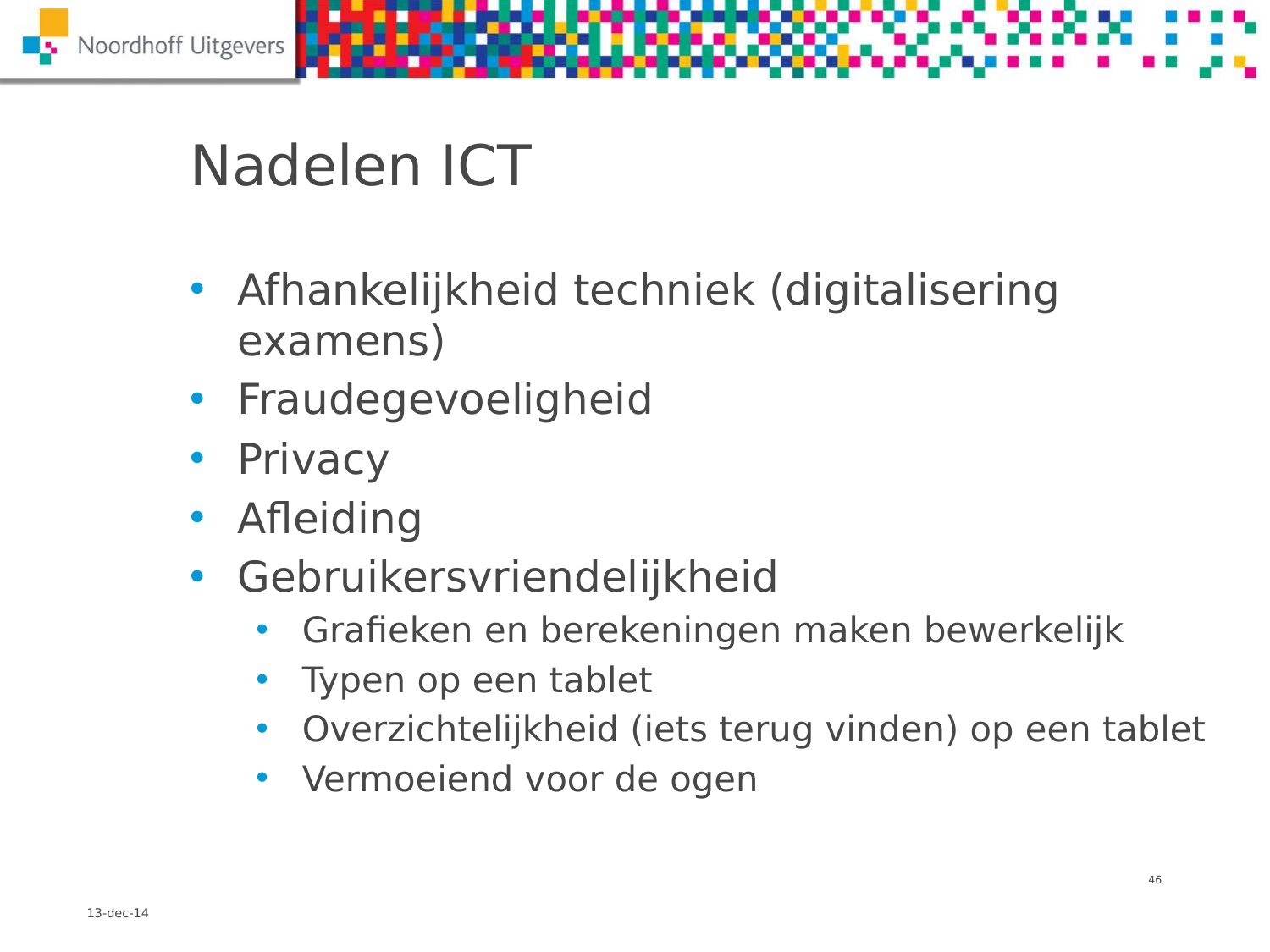

# Nadelen ICT
Afhankelijkheid techniek (digitalisering examens)
Fraudegevoeligheid
Privacy
Afleiding
Gebruikersvriendelijkheid
Grafieken en berekeningen maken bewerkelijk
Typen op een tablet
Overzichtelijkheid (iets terug vinden) op een tablet
Vermoeiend voor de ogen

46
13-dec-14